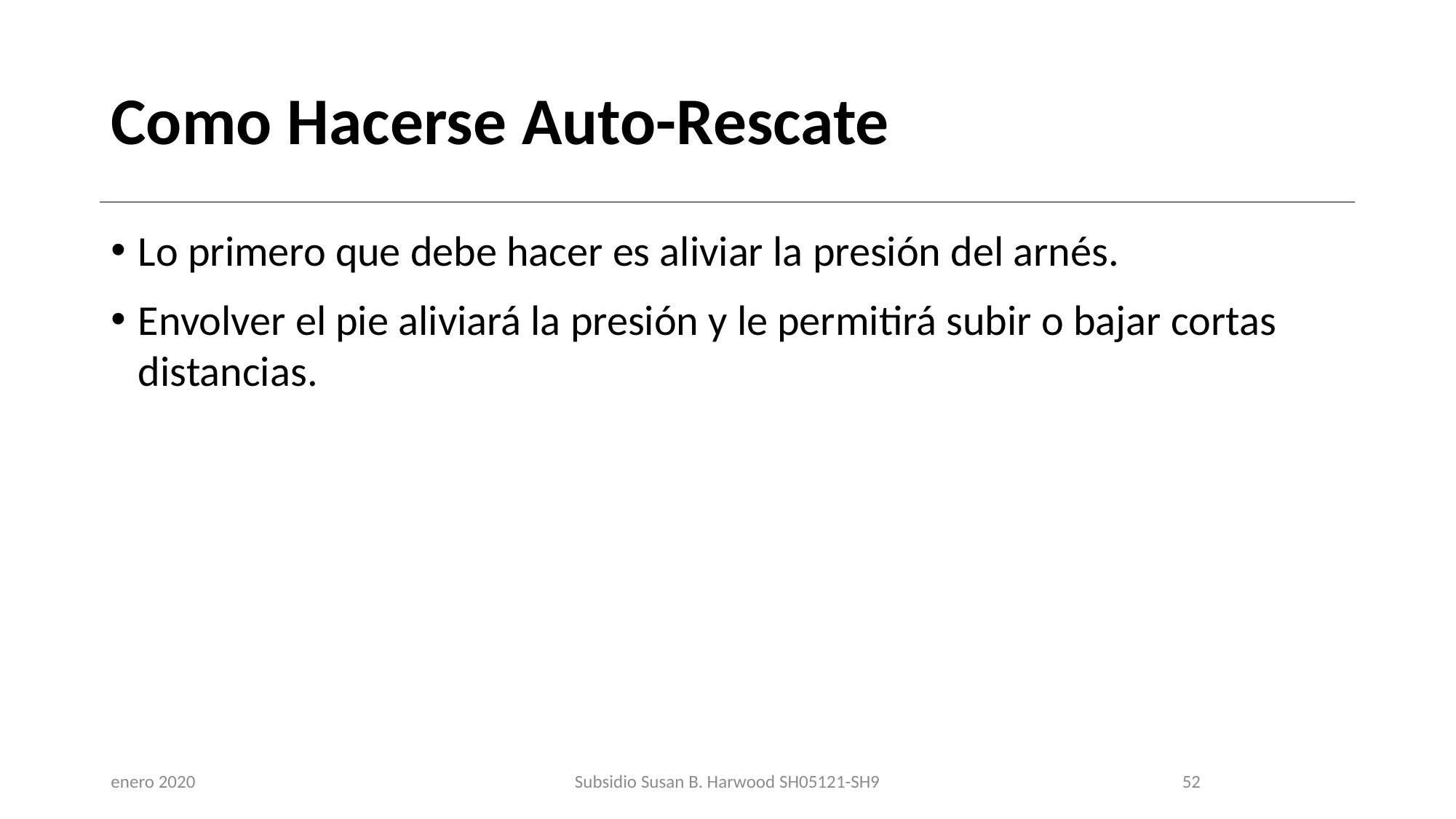

# Como Hacerse Auto-Rescate
Lo primero que debe hacer es aliviar la presión del arnés.
Envolver el pie aliviará la presión y le permitirá subir o bajar cortas distancias.

enero 2020
Subsidio Susan B. Harwood SH05121-SH9
52